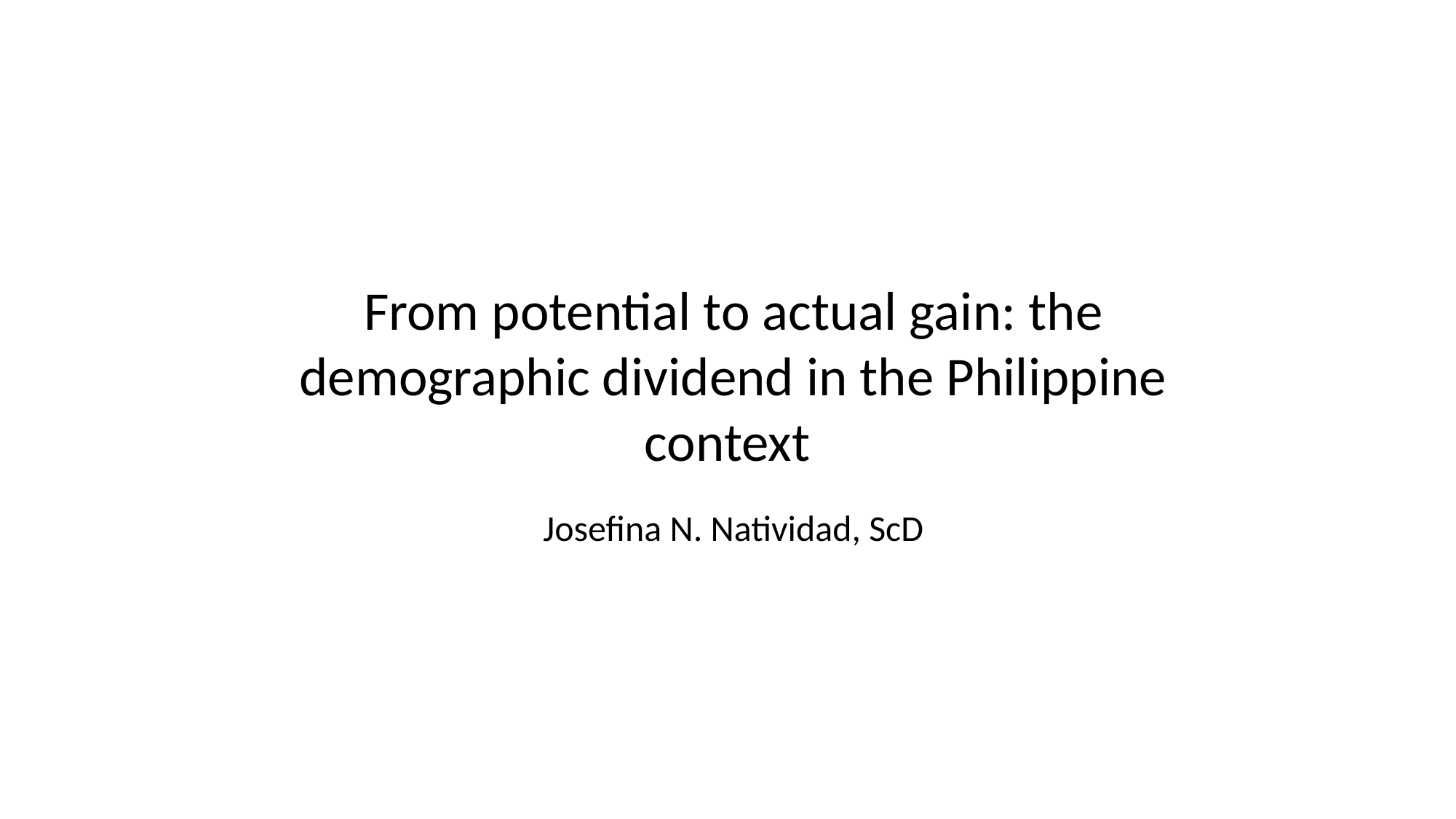

From potential to actual gain: the demographic dividend in the Philippine context

Josefina N. Natividad, ScD